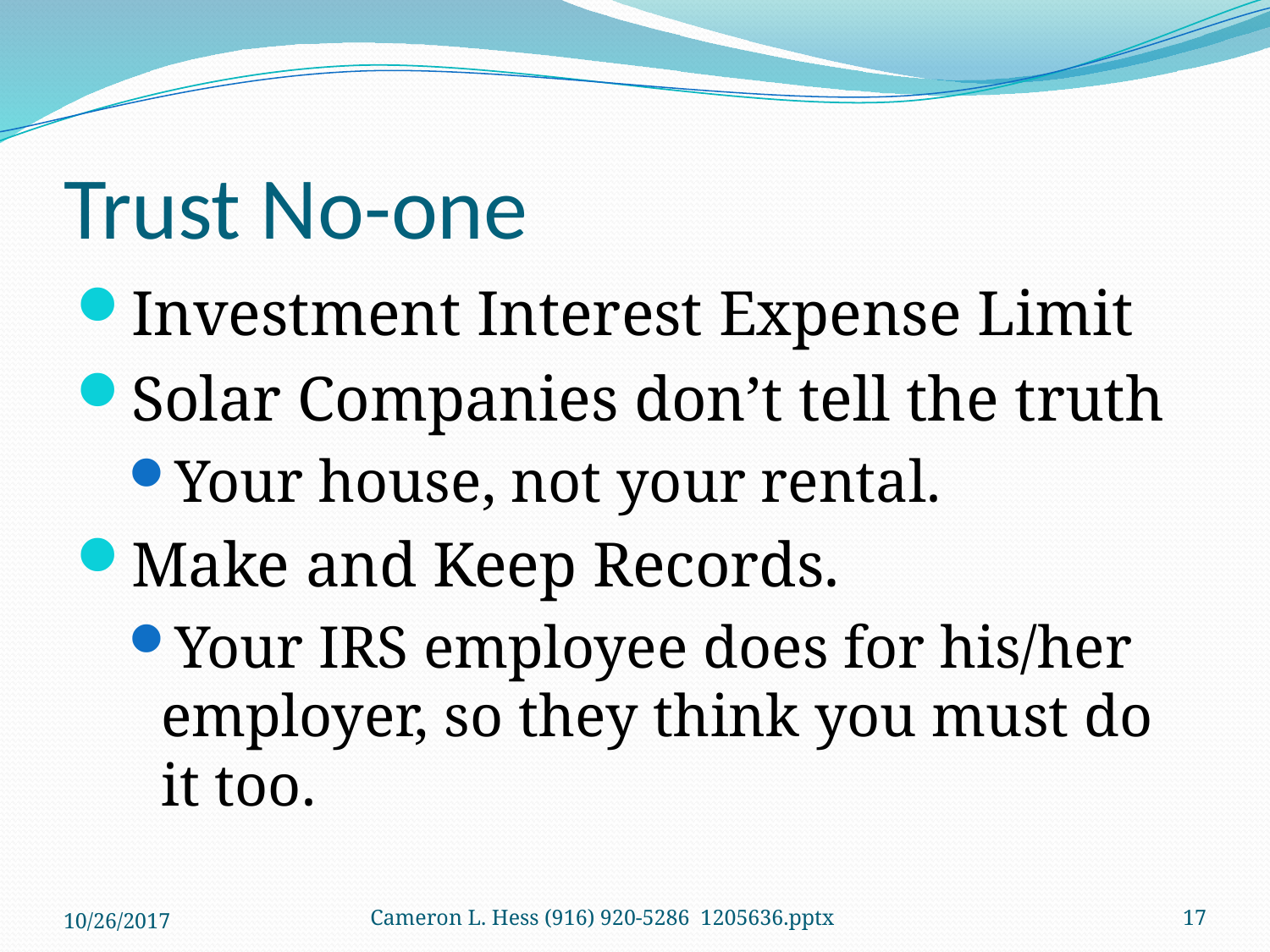

# Trust No-one
Investment Interest Expense Limit
Solar Companies don’t tell the truth
Your house, not your rental.
Make and Keep Records.
Your IRS employee does for his/her employer, so they think you must do it too.
10/26/2017
Cameron L. Hess (916) 920-5286  1205636.pptx
17